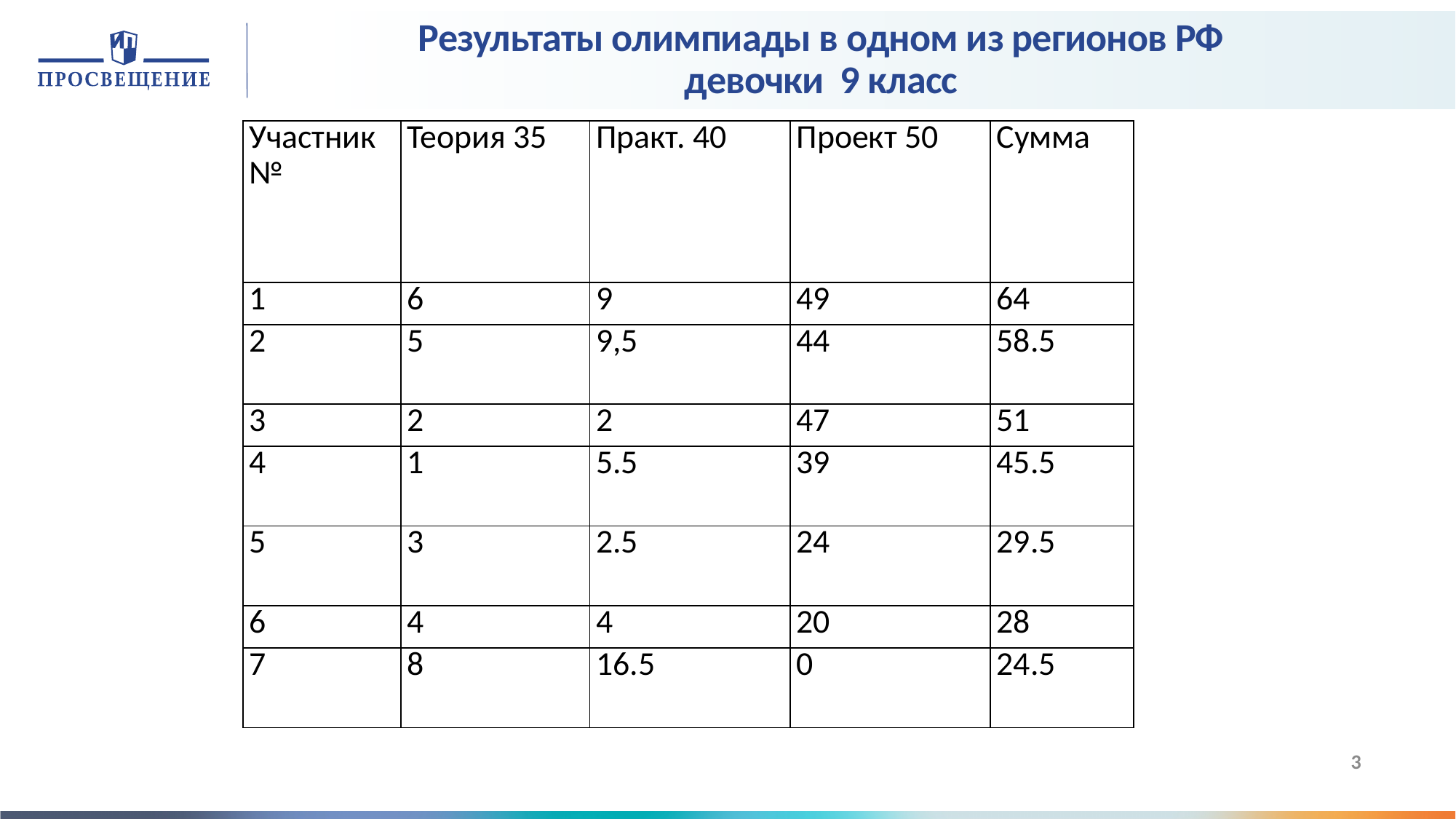

# Результаты олимпиады в одном из регионов РФ девочки  9 класс
| Участник № | Теория 35 | Практ. 40 | Проект 50 | Сумма |
| --- | --- | --- | --- | --- |
| 1 | 6 | 9 | 49 | 64 |
| 2 | 5 | 9,5 | 44 | 58.5 |
| 3 | 2 | 2 | 47 | 51 |
| 4 | 1 | 5.5 | 39 | 45.5 |
| 5 | 3 | 2.5 | 24 | 29.5 |
| 6 | 4 | 4 | 20 | 28 |
| 7 | 8 | 16.5 | 0 | 24.5 |